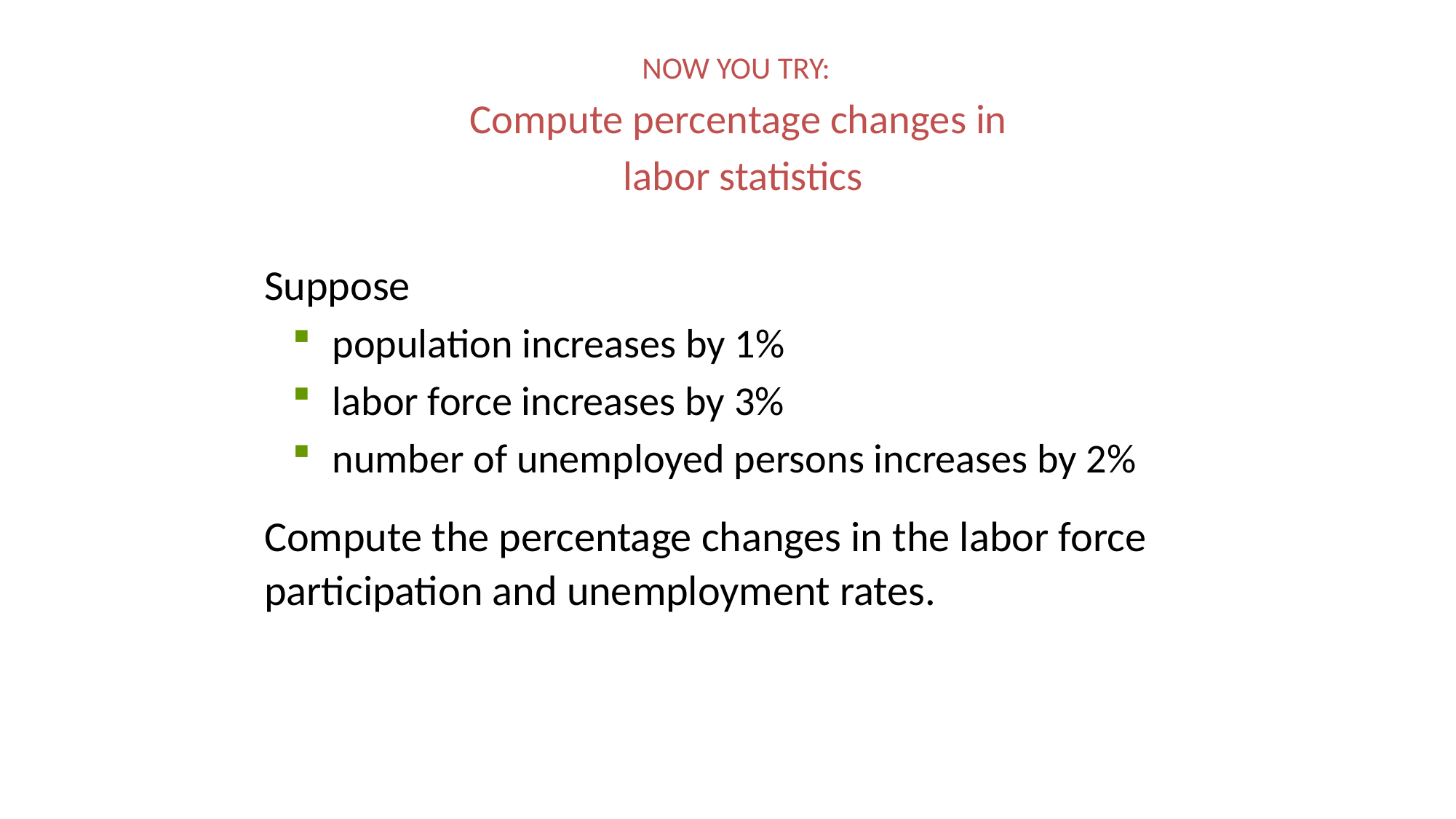

NOW YOU TRY:
Compute percentage changes in
labor statistics
Suppose
population increases by 1%
labor force increases by 3%
number of unemployed persons increases by 2%
Compute the percentage changes in the labor force participation and unemployment rates.